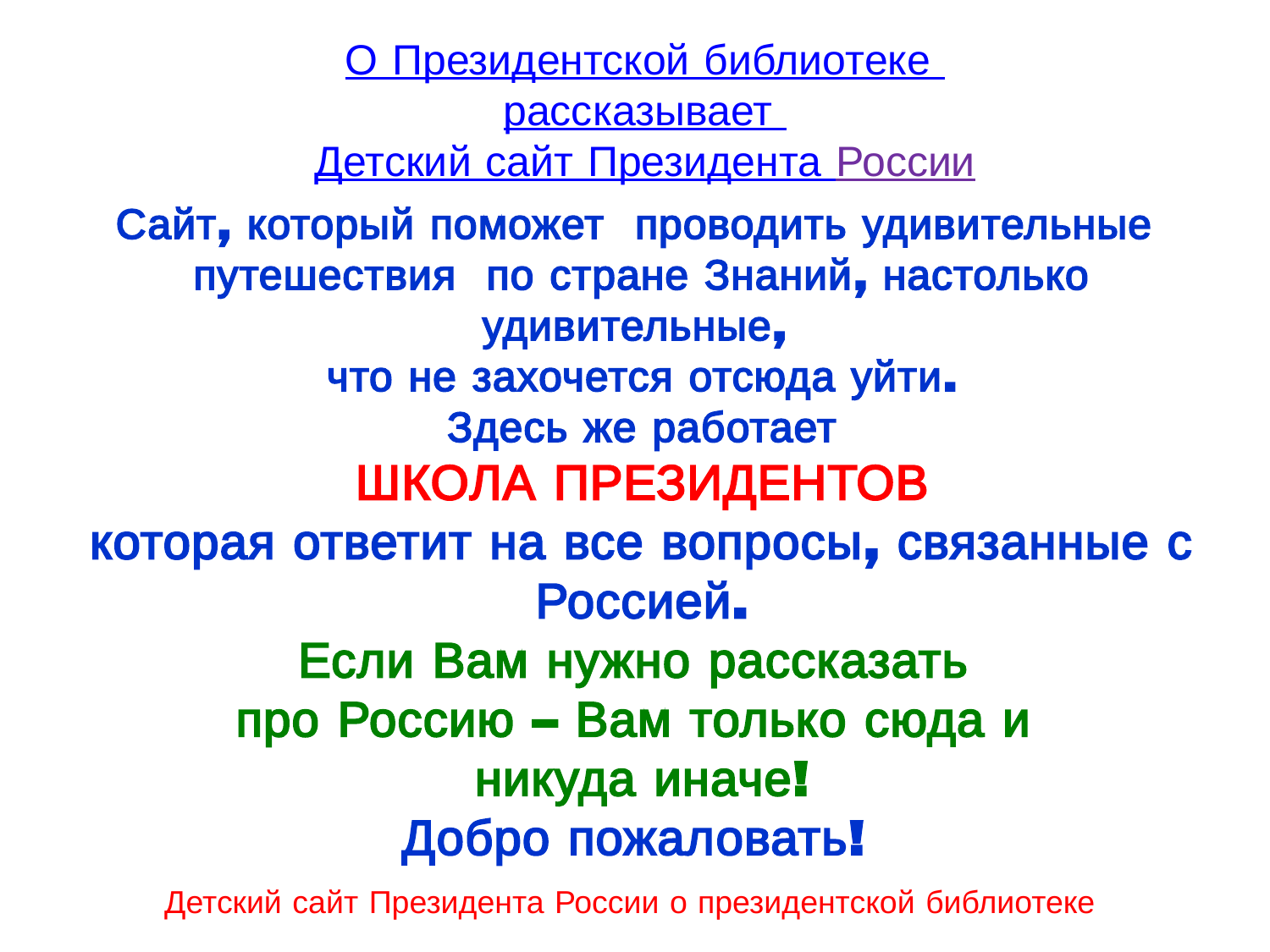

О Президентской библиотеке
рассказывает
Детский сайт Президента России
Сайт, который поможет  проводить удивительные  путешествия  по стране Знаний, настолько удивительные,
что не захочется отсюда уйти.
Здесь же работает
 ШКОЛА ПРЕЗИДЕНТОВ
которая ответит на все вопросы, связанные с Россией.
Если Вам нужно рассказать
про Россию – Вам только сюда и
никуда иначе!
Добро пожаловать!
Детский сайт Президента России о президентской библиотеке